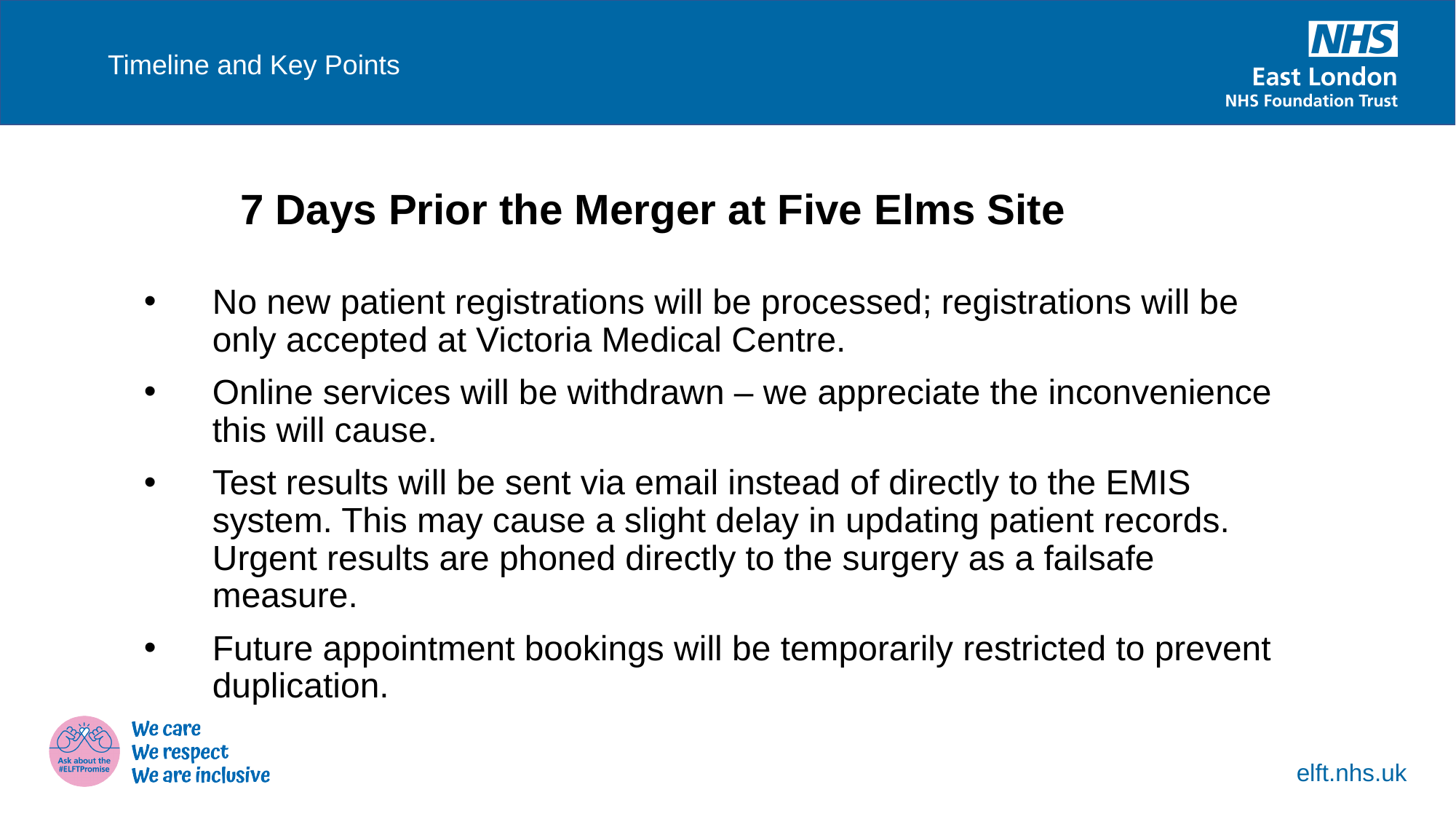

Timeline and Key Points
7 Days Prior the Merger at Five Elms Site
No new patient registrations will be processed; registrations will be only accepted at Victoria Medical Centre.
Online services will be withdrawn – we appreciate the inconvenience this will cause.
Test results will be sent via email instead of directly to the EMIS system. This may cause a slight delay in updating patient records. Urgent results are phoned directly to the surgery as a failsafe measure.
Future appointment bookings will be temporarily restricted to prevent duplication.